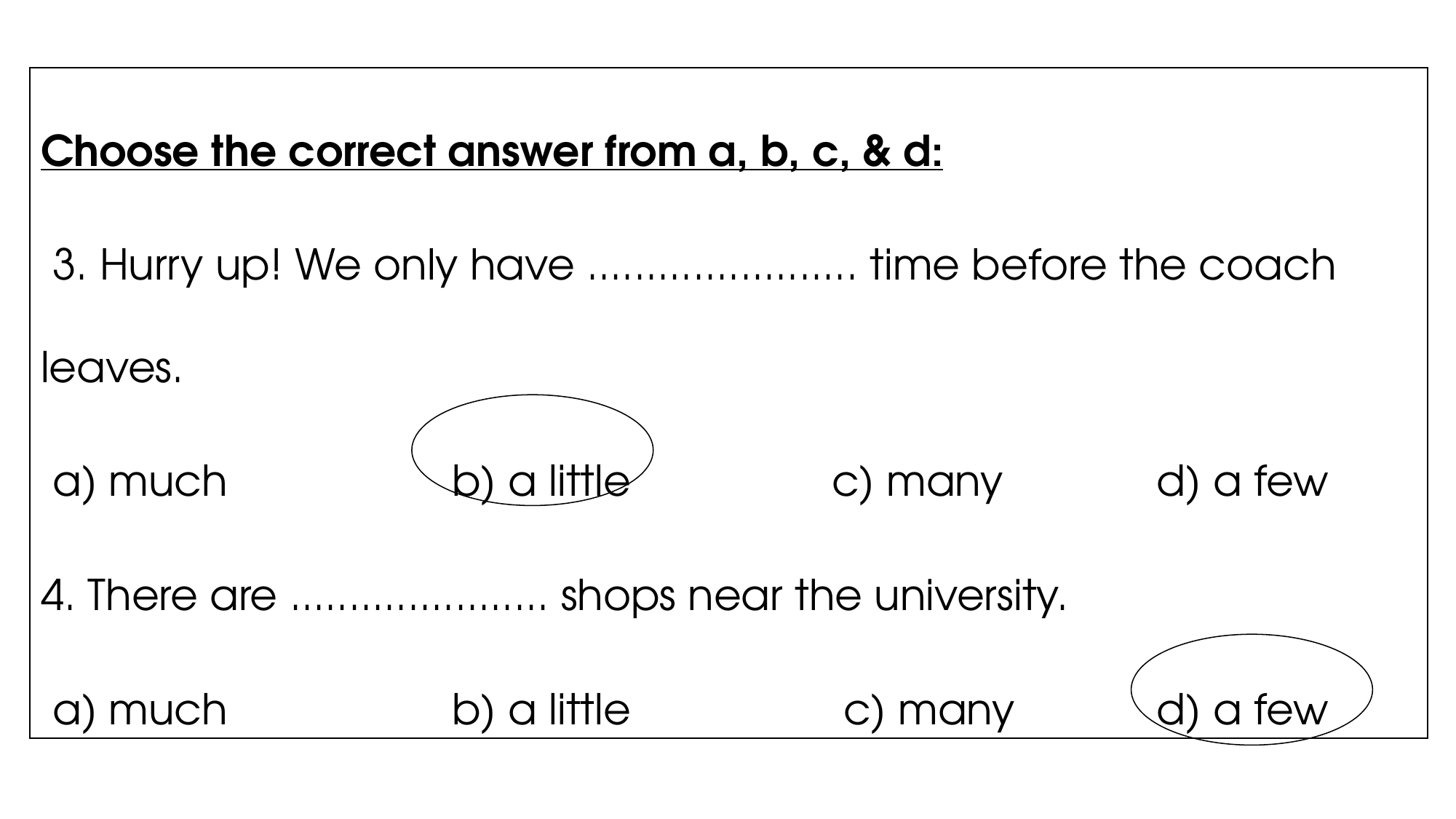

Choose the correct answer from a, b, c, & d:
 3. Hurry up! We only have ....................... time before the coach leaves.
 a) much                   b) a little                 c) many             d) a few
4. There are ...................... shops near the university.
 a) much                   b) a little                  c) many            d) a few